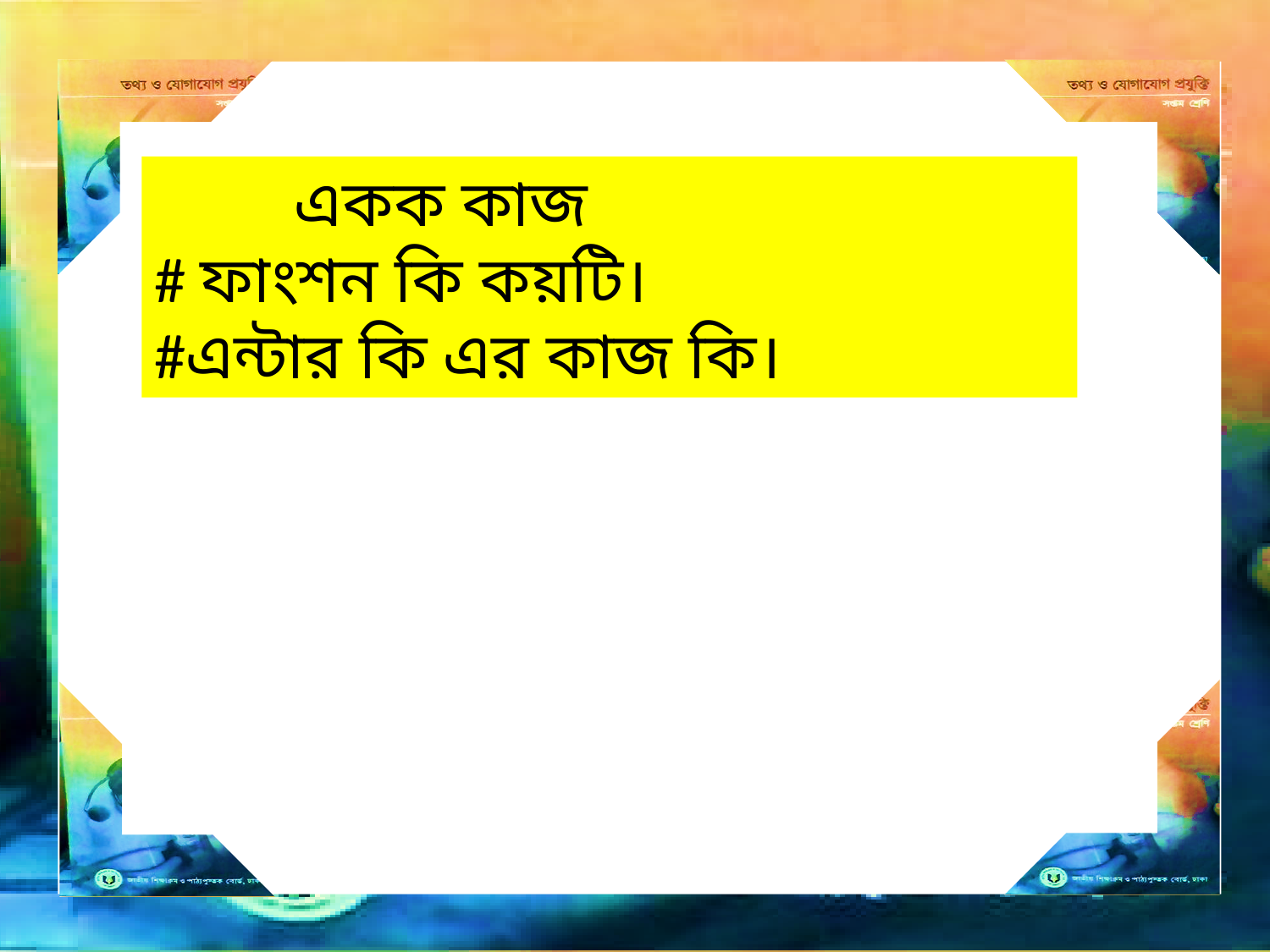

একক কাজ
# ফাংশন কি কয়টি।
#এন্টার কি এর কাজ কি।